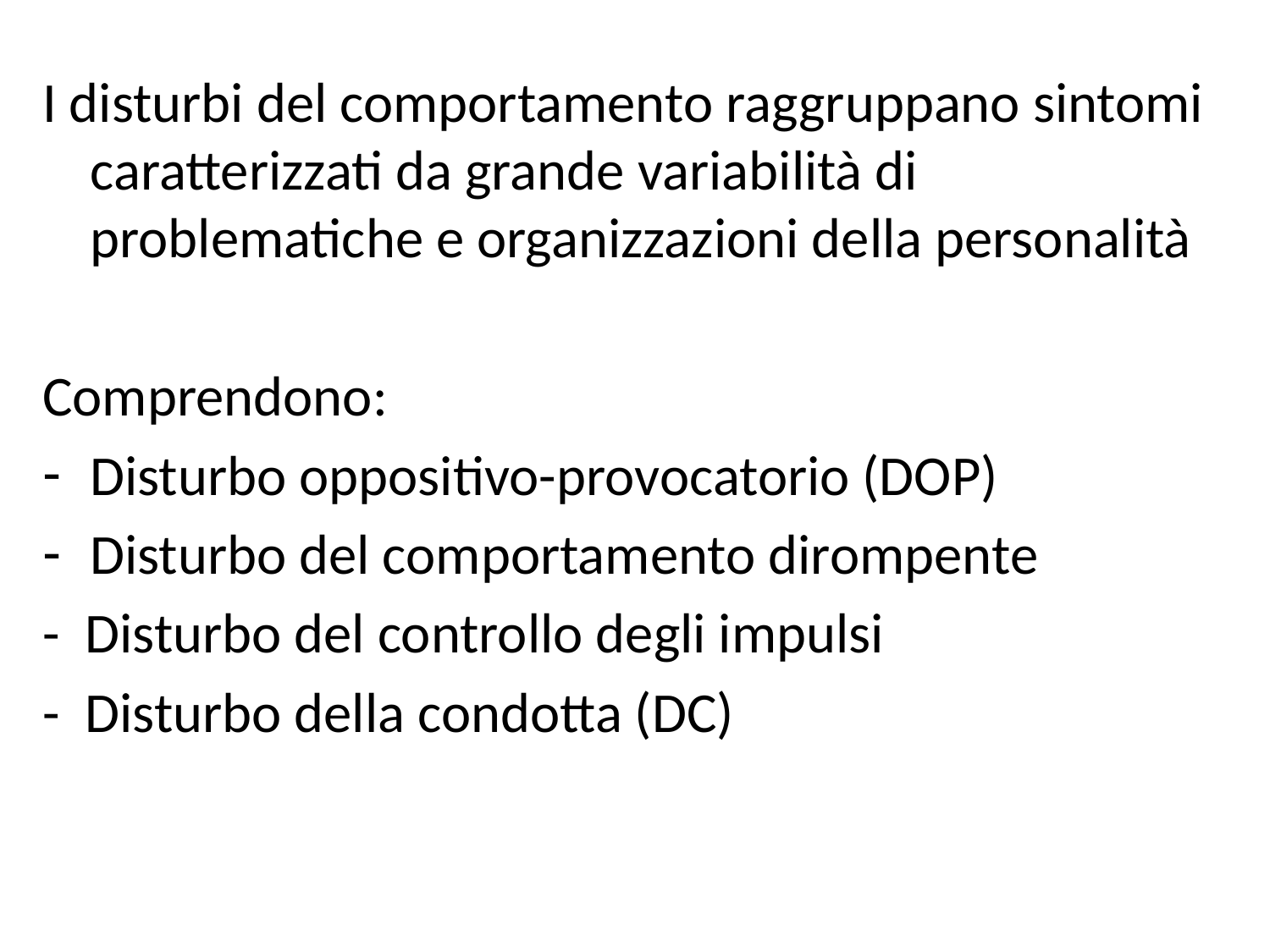

I disturbi del comportamento raggruppano sintomi caratterizzati da grande variabilità di problematiche e organizzazioni della personalità

Comprendono:
Disturbo oppositivo-provocatorio (DOP)
Disturbo del comportamento dirompente
-  Disturbo del controllo degli impulsi
-  Disturbo della condotta (DC)